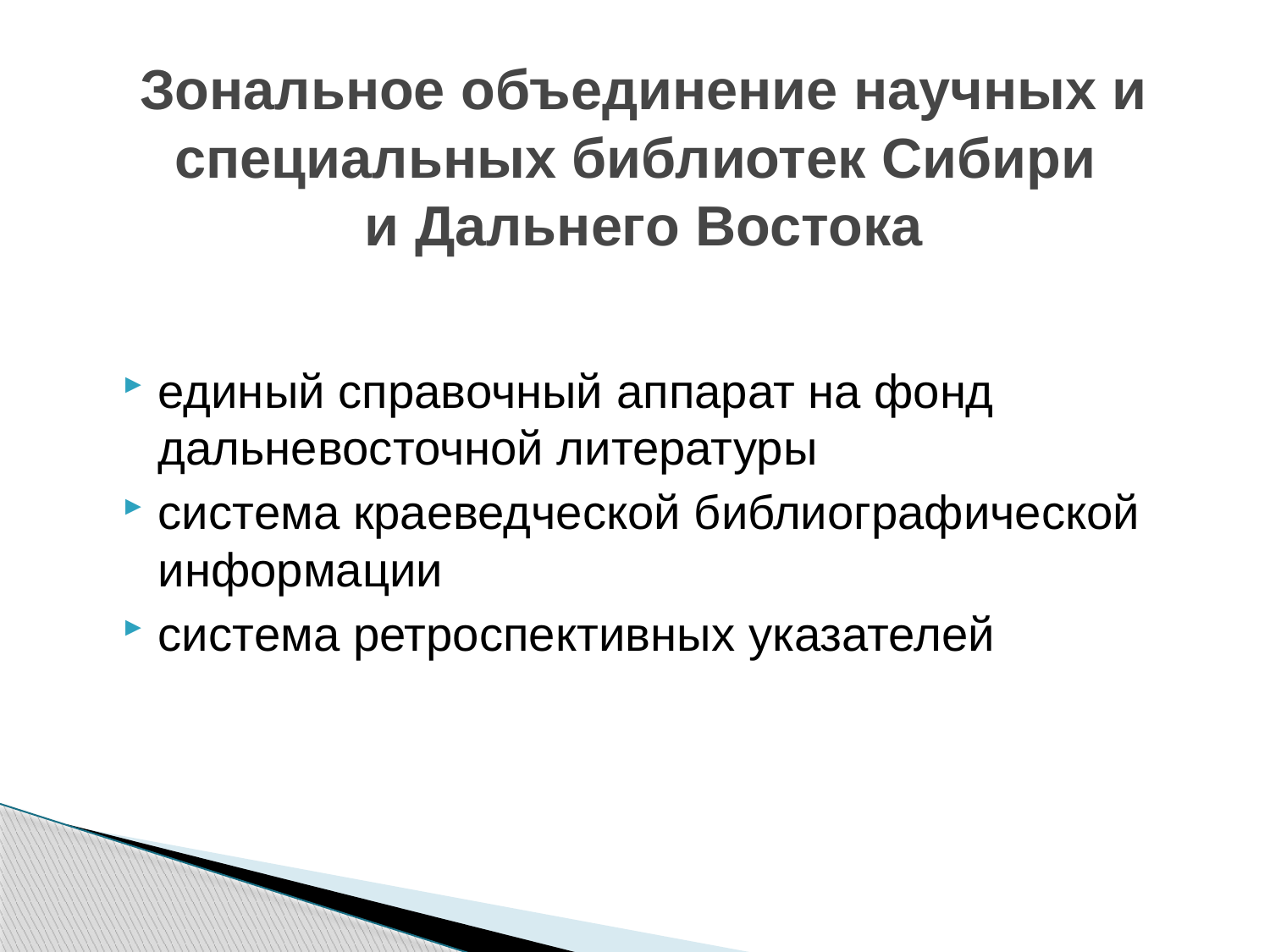

# Зональное объединение научных и специальных библиотек Сибири и Дальнего Востока

единый справочный аппарат на фонд дальневосточной литературы
система краеведческой библиографической информации
система ретроспективных указателей